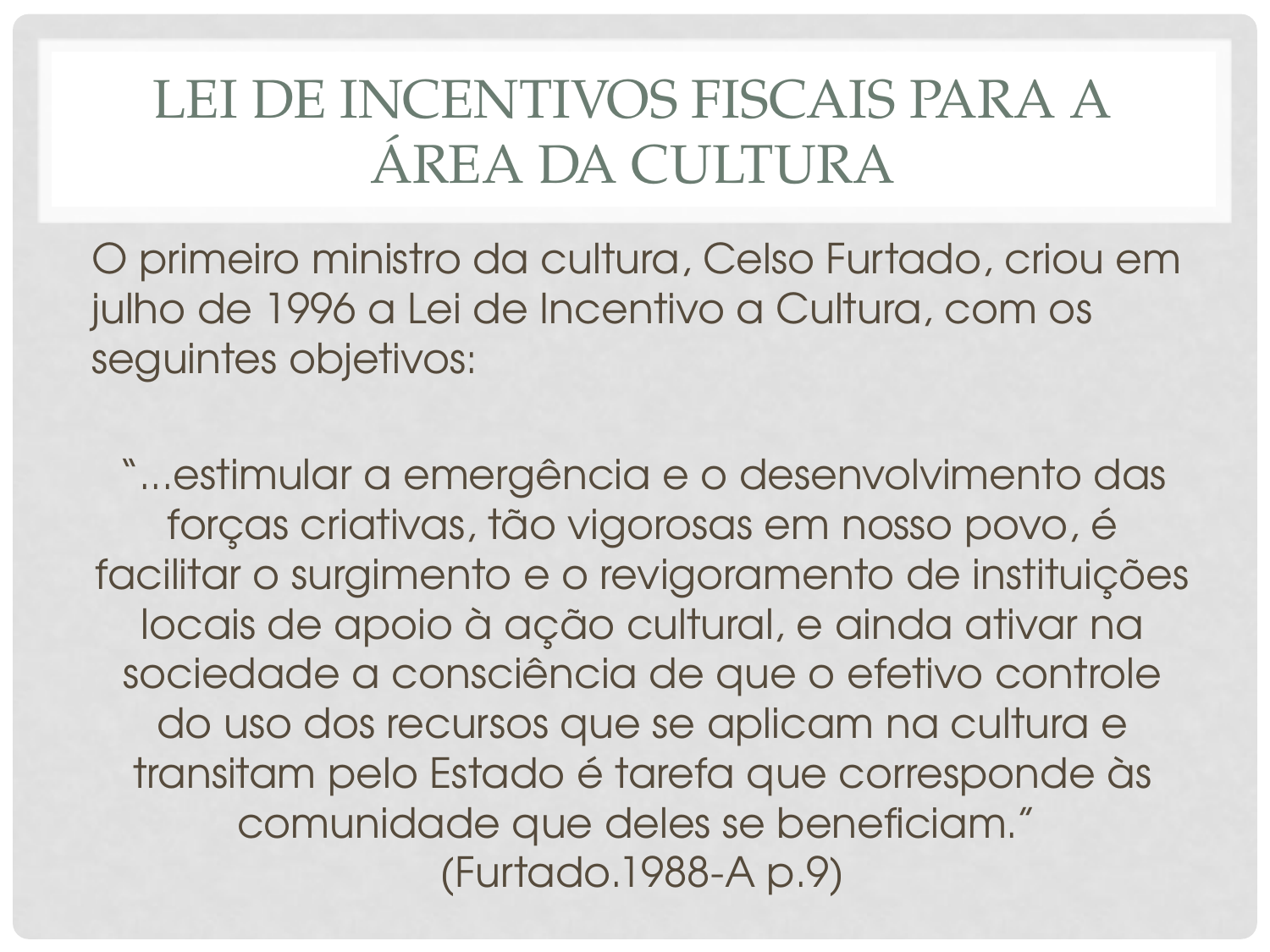

# Lei de incentivos fiscais para a área da cultura
O primeiro ministro da cultura, Celso Furtado, criou em julho de 1996 a Lei de Incentivo a Cultura, com os seguintes objetivos:

“...estimular a emergência e o desenvolvimento das forças criativas, tão vigorosas em nosso povo, é facilitar o surgimento e o revigoramento de instituições locais de apoio à ação cultural, e ainda ativar na sociedade a consciência de que o efetivo controle do uso dos recursos que se aplicam na cultura e transitam pelo Estado é tarefa que corresponde às comunidade que deles se beneficiam.”  (Furtado.1988-A p.9)